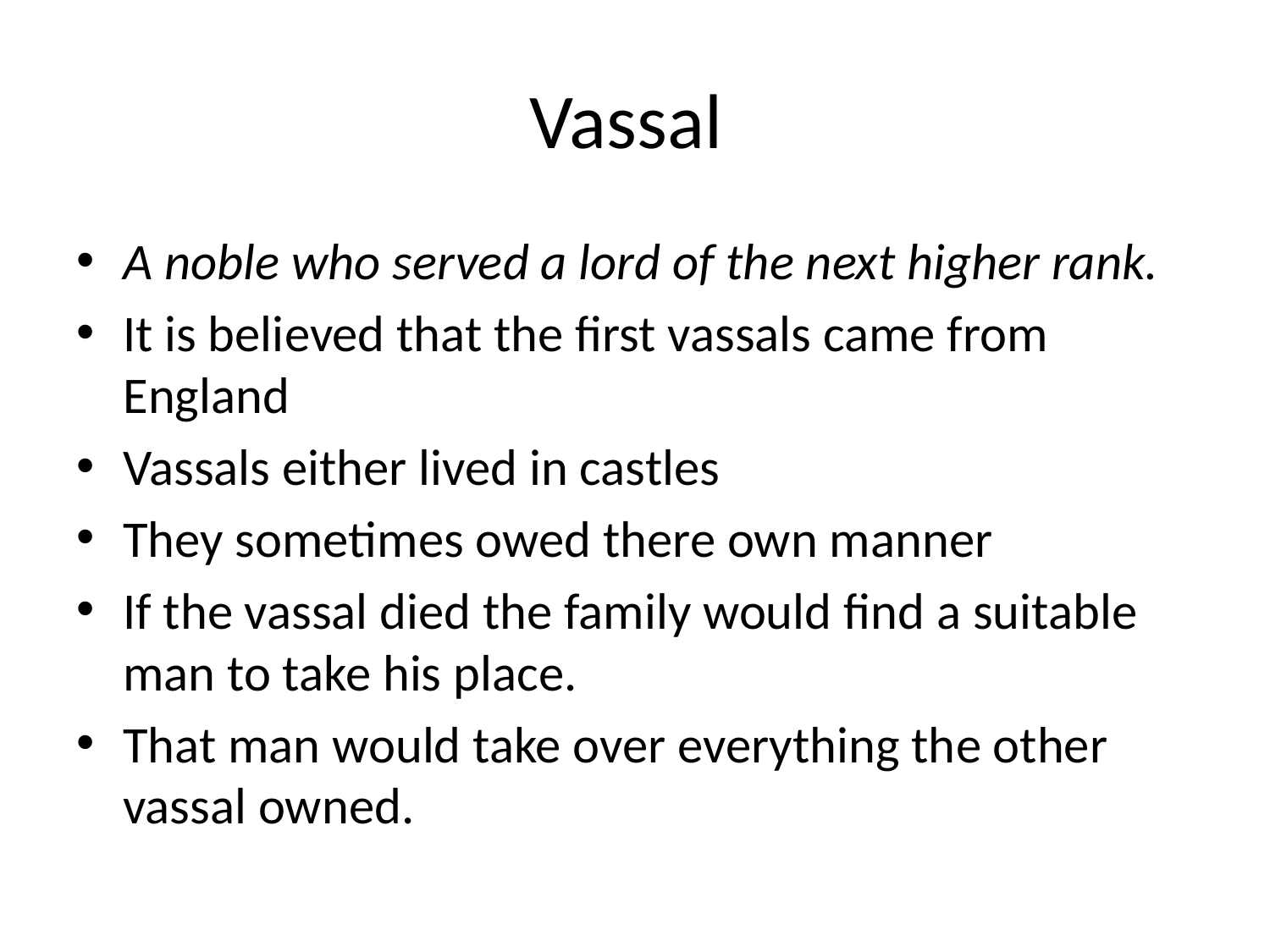

# Vassal
A noble who served a lord of the next higher rank.
It is believed that the first vassals came from England
Vassals either lived in castles
They sometimes owed there own manner
If the vassal died the family would find a suitable man to take his place.
That man would take over everything the other vassal owned.